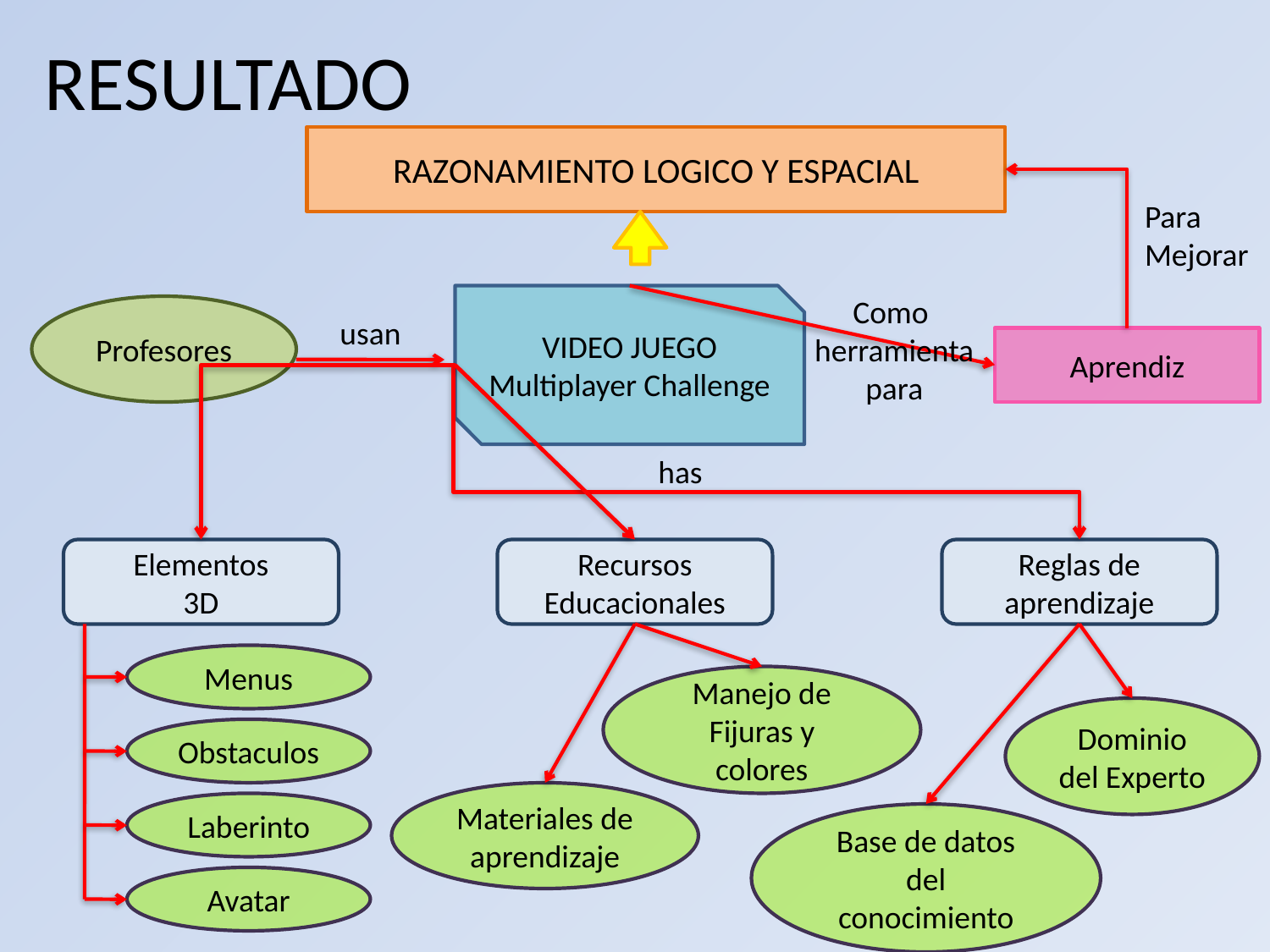

# RESULTADO
RAZONAMIENTO LOGICO Y ESPACIAL
Para Mejorar

VIDEO JUEGO
Multiplayer Challenge
Como  herramienta para
Profesores
usan
Aprendiz
has
Elementos
3D
Recursos Educacionales
Reglas de aprendizaje
Menus
Manejo de Fijuras y colores
Dominio del Experto
Obstaculos
Materiales de aprendizaje
Laberinto
Base de datos del conocimiento
Avatar